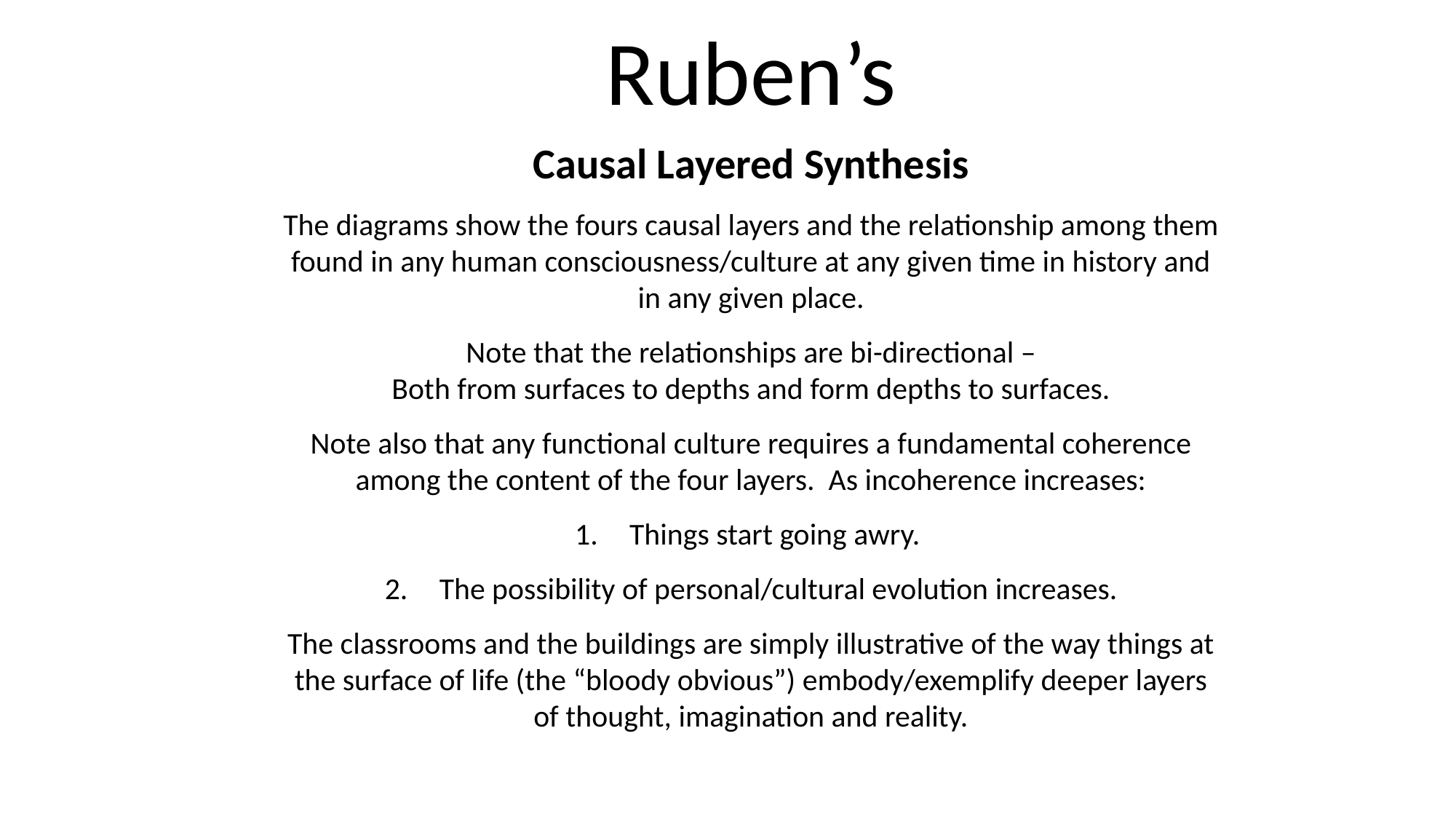

# Ruben’s
Causal Layered Synthesis
The diagrams show the fours causal layers and the relationship among them found in any human consciousness/culture at any given time in history and in any given place.
Note that the relationships are bi-directional –
Both from surfaces to depths and form depths to surfaces.
Note also that any functional culture requires a fundamental coherence among the content of the four layers.  As incoherence increases:
Things start going awry.
The possibility of personal/cultural evolution increases.
The classrooms and the buildings are simply illustrative of the way things at the surface of life (the “bloody obvious”) embody/exemplify deeper layers of thought, imagination and reality.